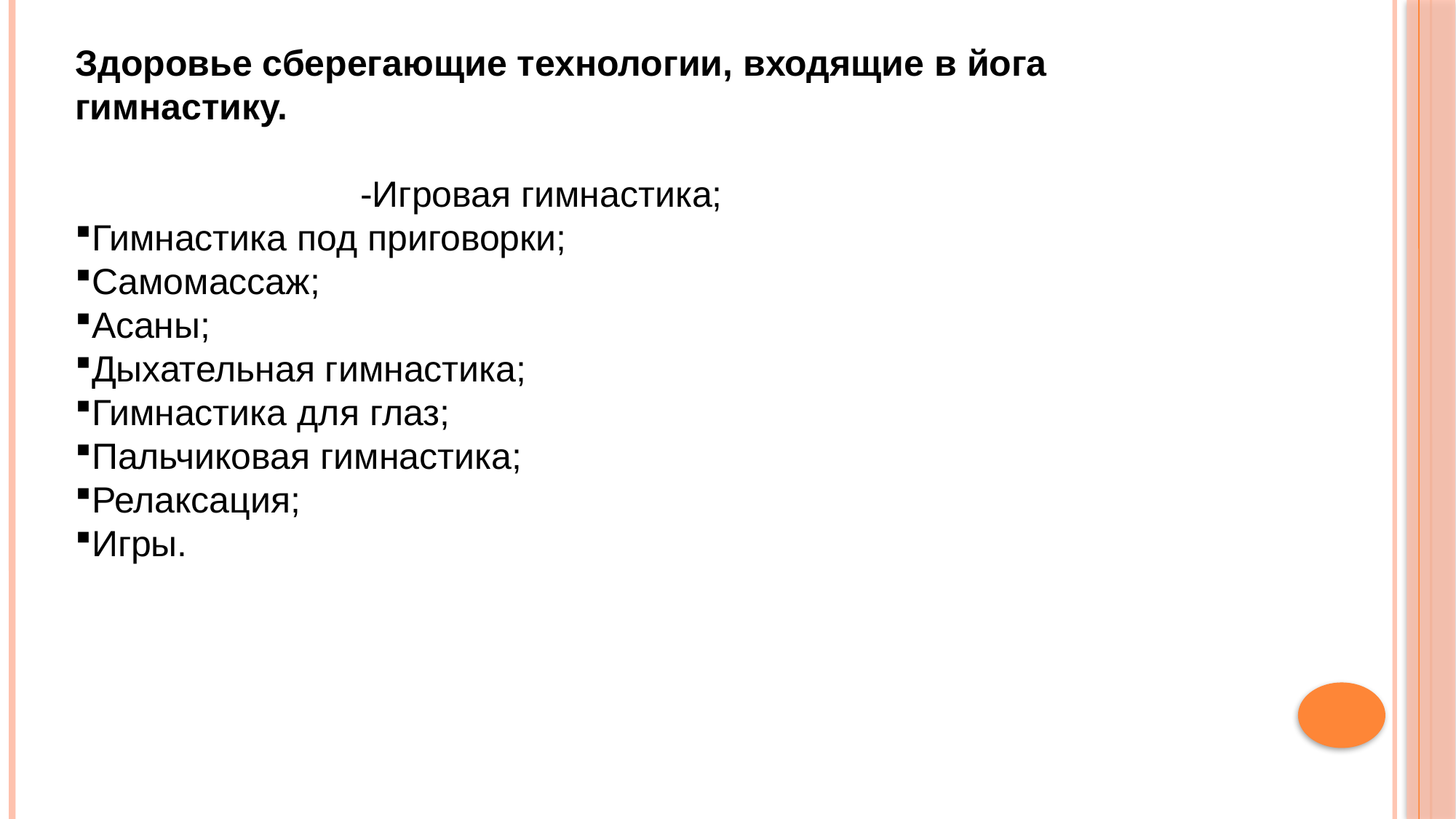

Здоровье сберегающие технологии, входящие в йога гимнастику.
                                                                                                                               -Игровая гимнастика;
Гимнастика под приговорки;
Самомассаж;
Асаны;
Дыхательная гимнастика;
Гимнастика для глаз;
Пальчиковая гимнастика;
Релаксация;
Игры.